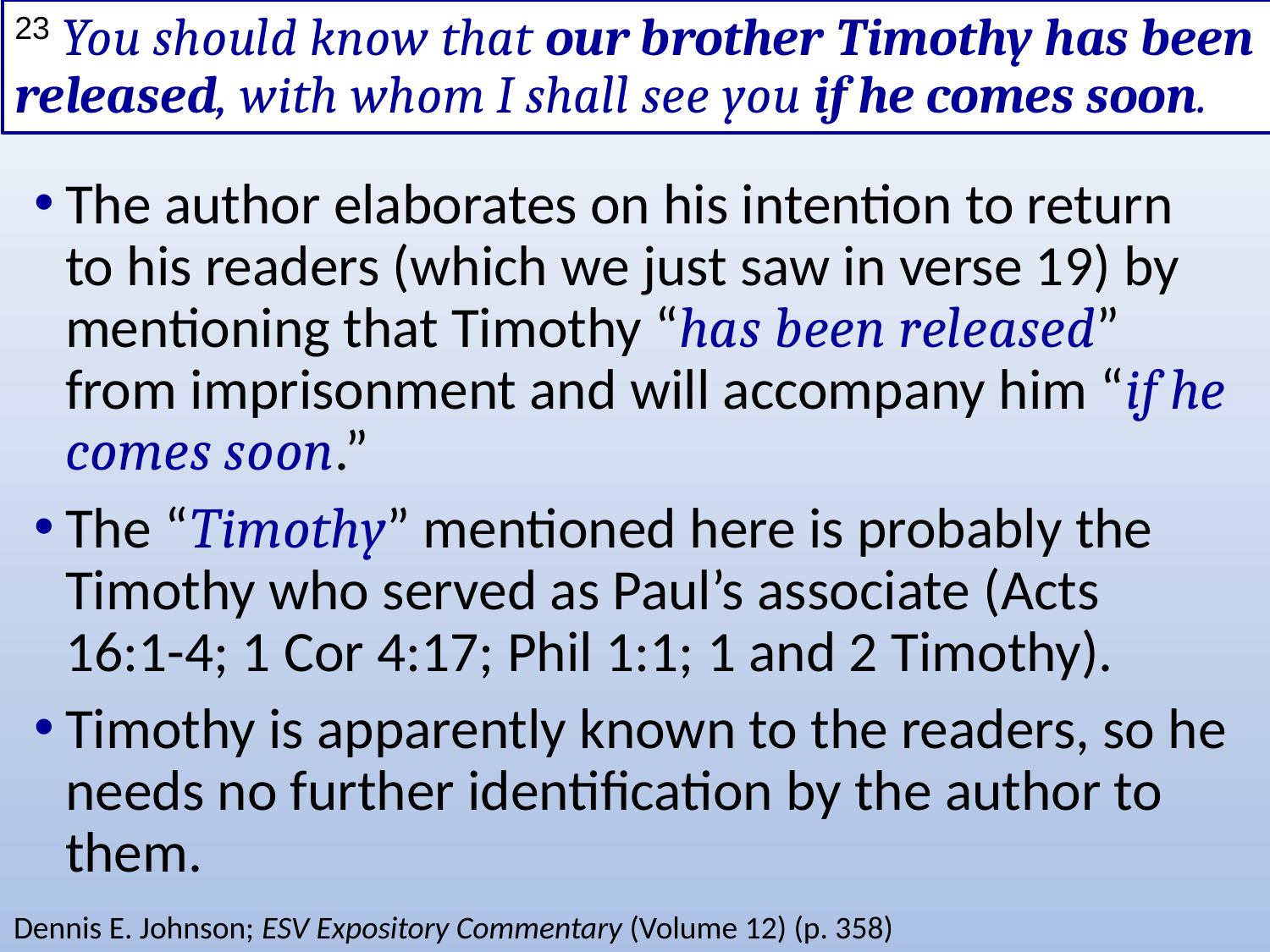

# 23 You should know that our brother Timothy has been released, with whom I shall see you if he comes soon.
The author elaborates on his intention to return to his readers (which we just saw in verse 19) by mentioning that Timothy “has been released” from imprisonment and will accompany him “if he comes soon.”
The “Timothy” mentioned here is probably the Timothy who served as Paul’s associate (Acts 16:1-4; 1 Cor 4:17; Phil 1:1; 1 and 2 Timothy).
Timothy is apparently known to the readers, so he needs no further identification by the author to them.
Dennis E. Johnson; ESV Expository Commentary (Volume 12) (p. 358)